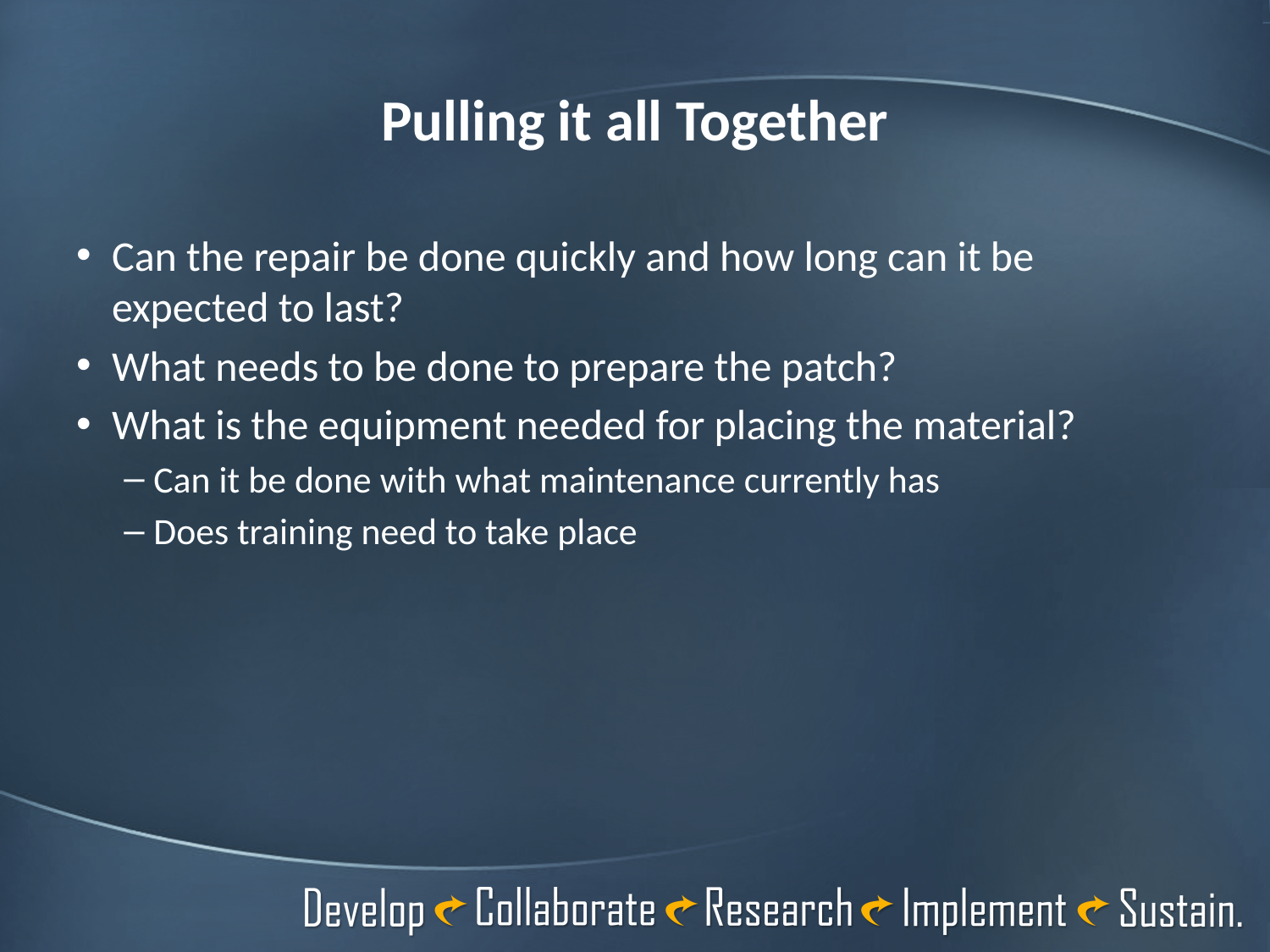

# Pulling it all Together
Can the repair be done quickly and how long can it be expected to last?
What needs to be done to prepare the patch?
What is the equipment needed for placing the material?
Can it be done with what maintenance currently has
Does training need to take place